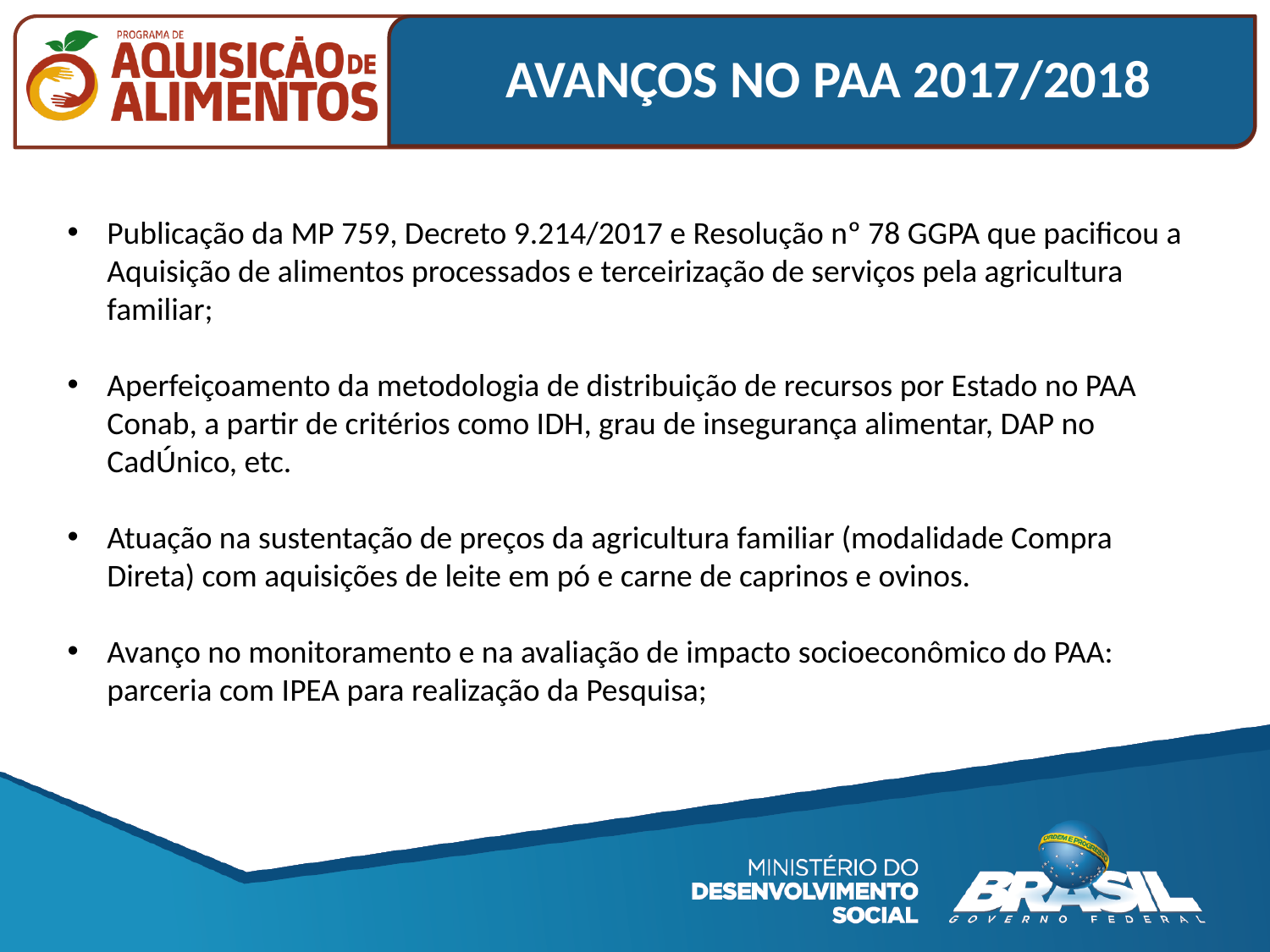

AVANÇOS NO PAA 2017/2018
Publicação da MP 759, Decreto 9.214/2017 e Resolução nº 78 GGPA que pacificou a Aquisição de alimentos processados e terceirização de serviços pela agricultura familiar;

Aperfeiçoamento da metodologia de distribuição de recursos por Estado no PAA Conab, a partir de critérios como IDH, grau de insegurança alimentar, DAP no CadÚnico, etc.

Atuação na sustentação de preços da agricultura familiar (modalidade Compra Direta) com aquisições de leite em pó e carne de caprinos e ovinos.

Avanço no monitoramento e na avaliação de impacto socioeconômico do PAA: parceria com IPEA para realização da Pesquisa;